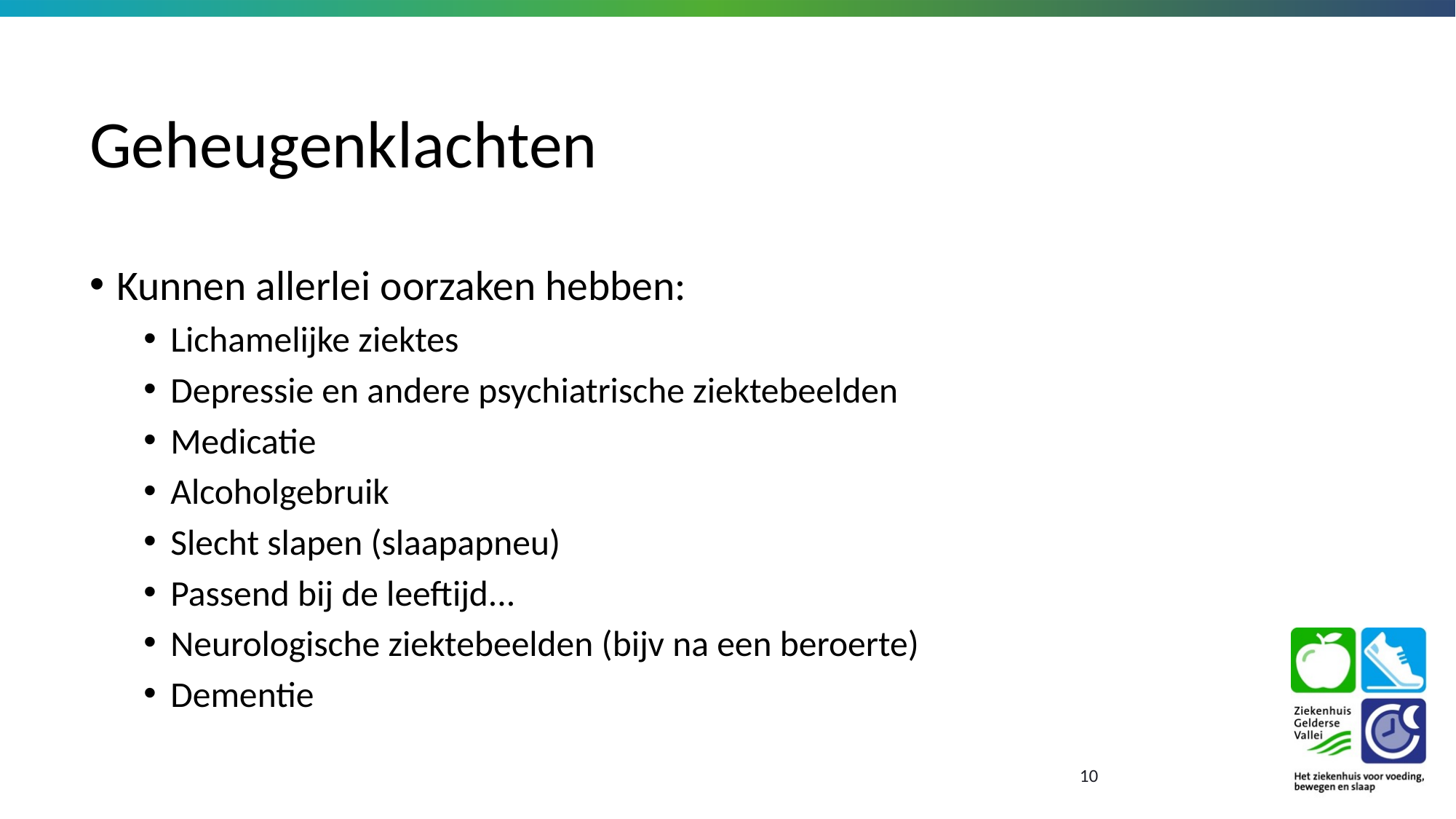

# Geheugenklachten
Kunnen allerlei oorzaken hebben:
Lichamelijke ziektes
Depressie en andere psychiatrische ziektebeelden
Medicatie
Alcoholgebruik
Slecht slapen (slaapapneu)
Passend bij de leeftijd...
Neurologische ziektebeelden (bijv na een beroerte)
Dementie